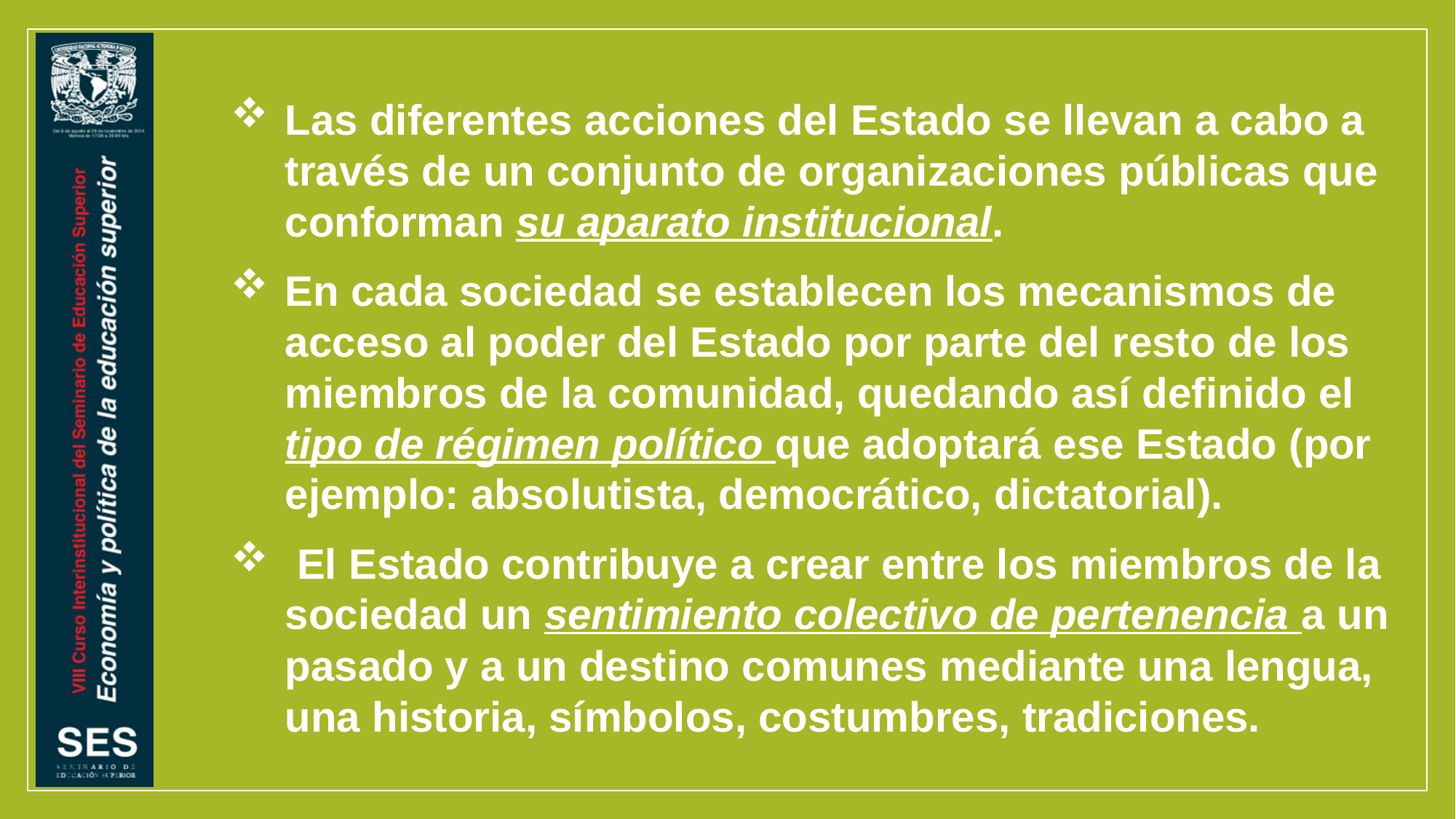

Las diferentes acciones del Estado se llevan a cabo a través de un conjunto de organizaciones públicas que conforman su aparato institucional.

En cada sociedad se establecen los mecanismos de acceso al poder del Estado por parte del resto de los miembros de la comunidad, quedando así definido el tipo de régimen político que adoptará ese Estado (por ejemplo: absolutista, democrático, dictatorial).

 El Estado contribuye a crear entre los miembros de la sociedad un sentimiento colectivo de pertenencia a un pasado y a un destino comunes mediante una lengua, una historia, símbolos, costumbres, tradiciones.